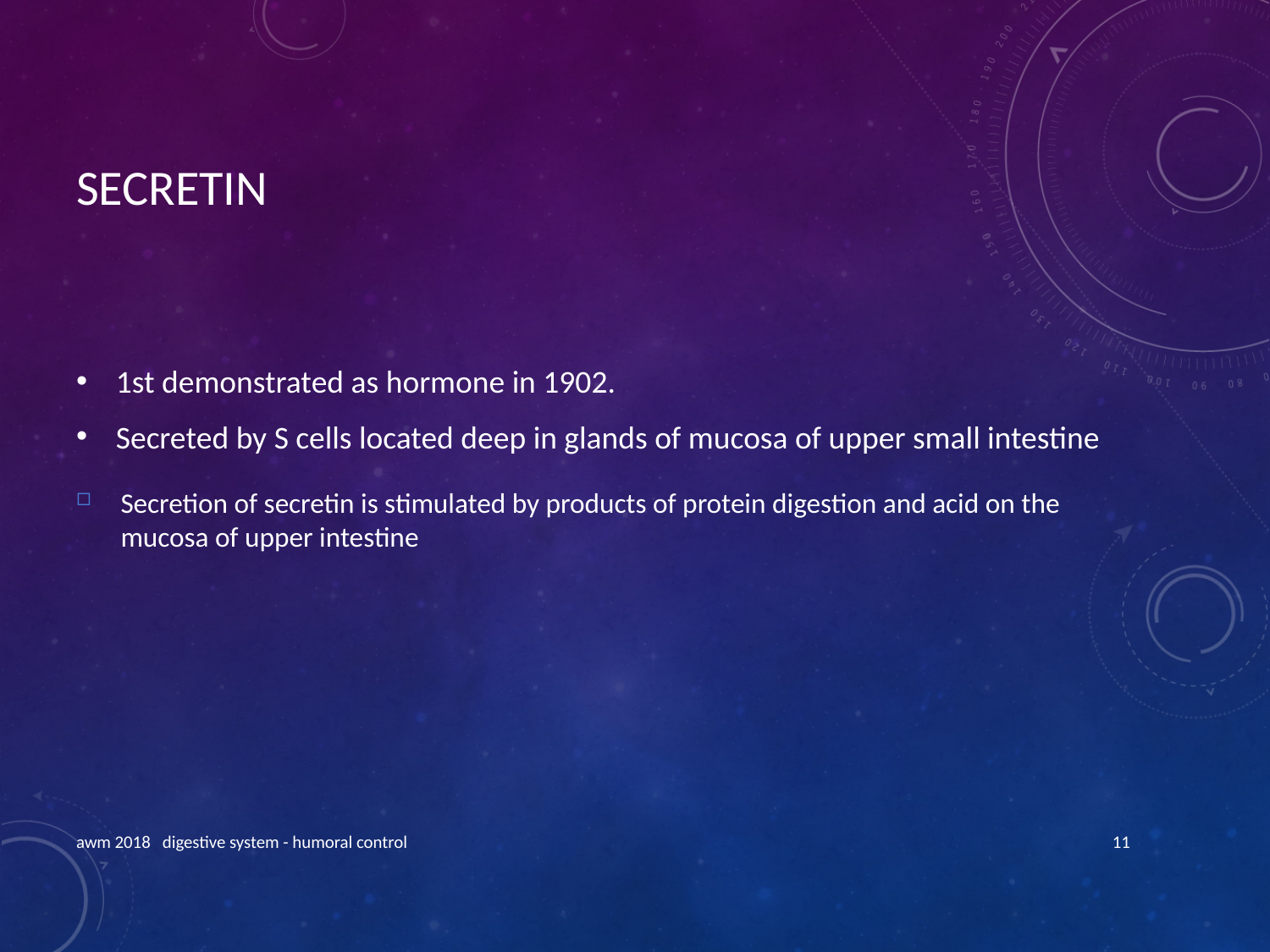

# Secretin
1st demonstrated as hormone in 1902.
Secreted by S cells located deep in glands of mucosa of upper small intestine
Secretion of secretin is stimulated by products of protein digestion and acid on the mucosa of upper intestine

awm 2018   digestive system - humoral control
11